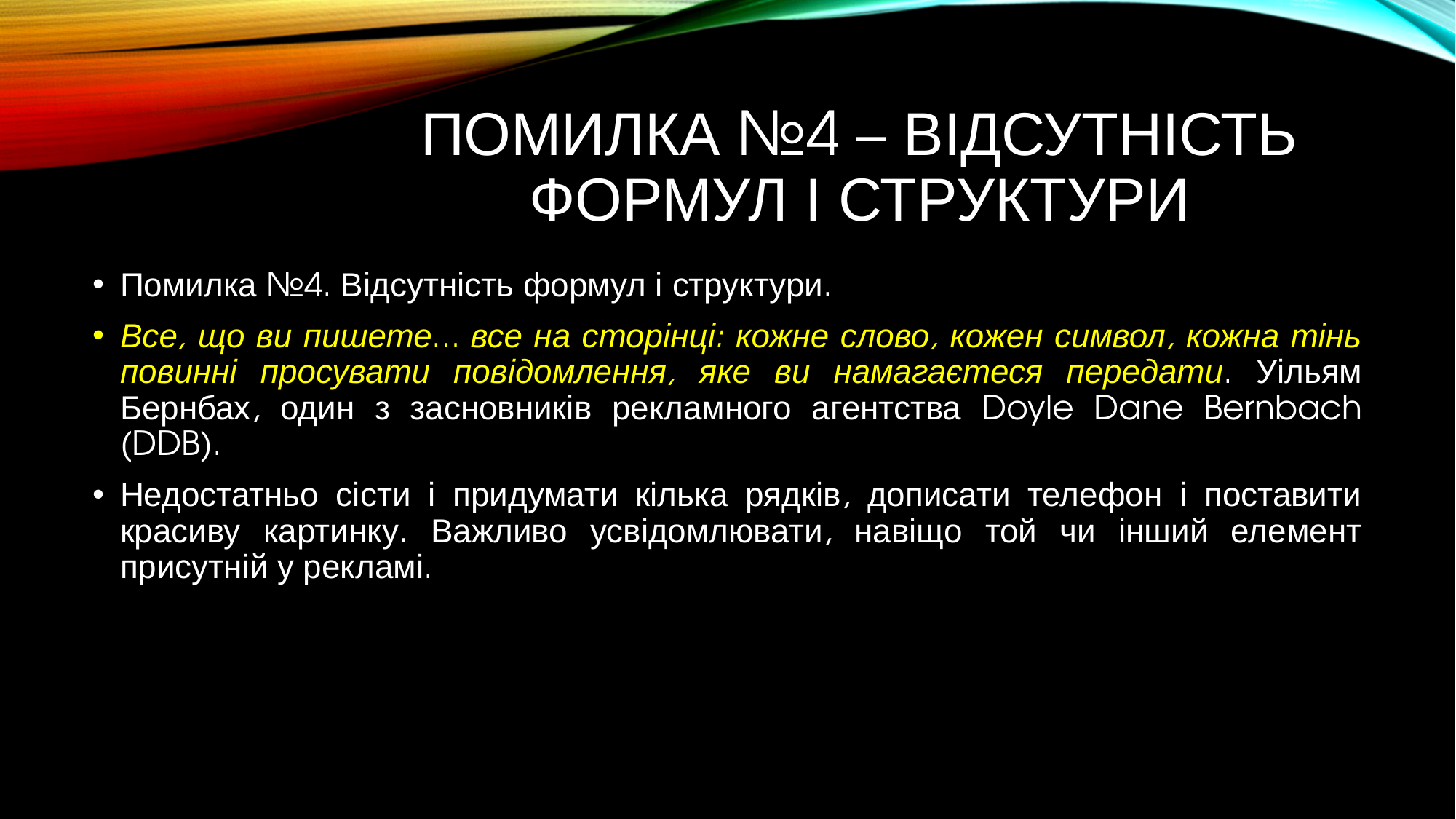

# Помилка №4 – Відсутність формул і структури
Помилка №4. Відсутність формул і структури.
Все, що ви пишете… все на сторінці: кожне слово, кожен символ, кожна тінь повинні просувати повідомлення, яке ви намагаєтеся передати. Уільям Бернбах, один з засновників рекламного агентства Doyle Dane Bernbach (DDB).
Недостатньо сісти і придумати кілька рядків, дописати телефон і поставити красиву картинку. Важливо усвідомлювати, навіщо той чи інший елемент присутній у рекламі.